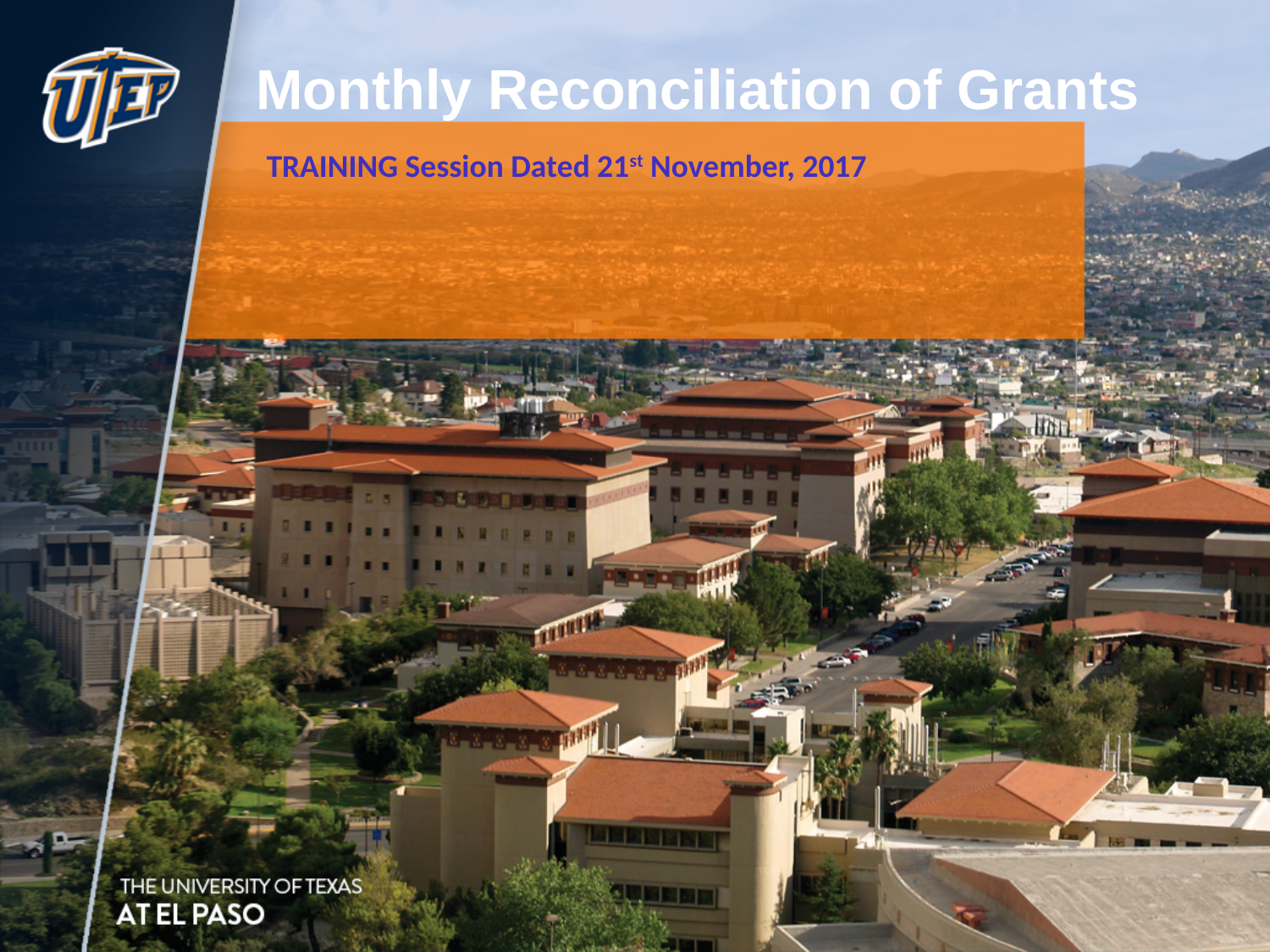

# Monthly Reconciliation of Grants
TRAINING Session Dated 21st November, 2017